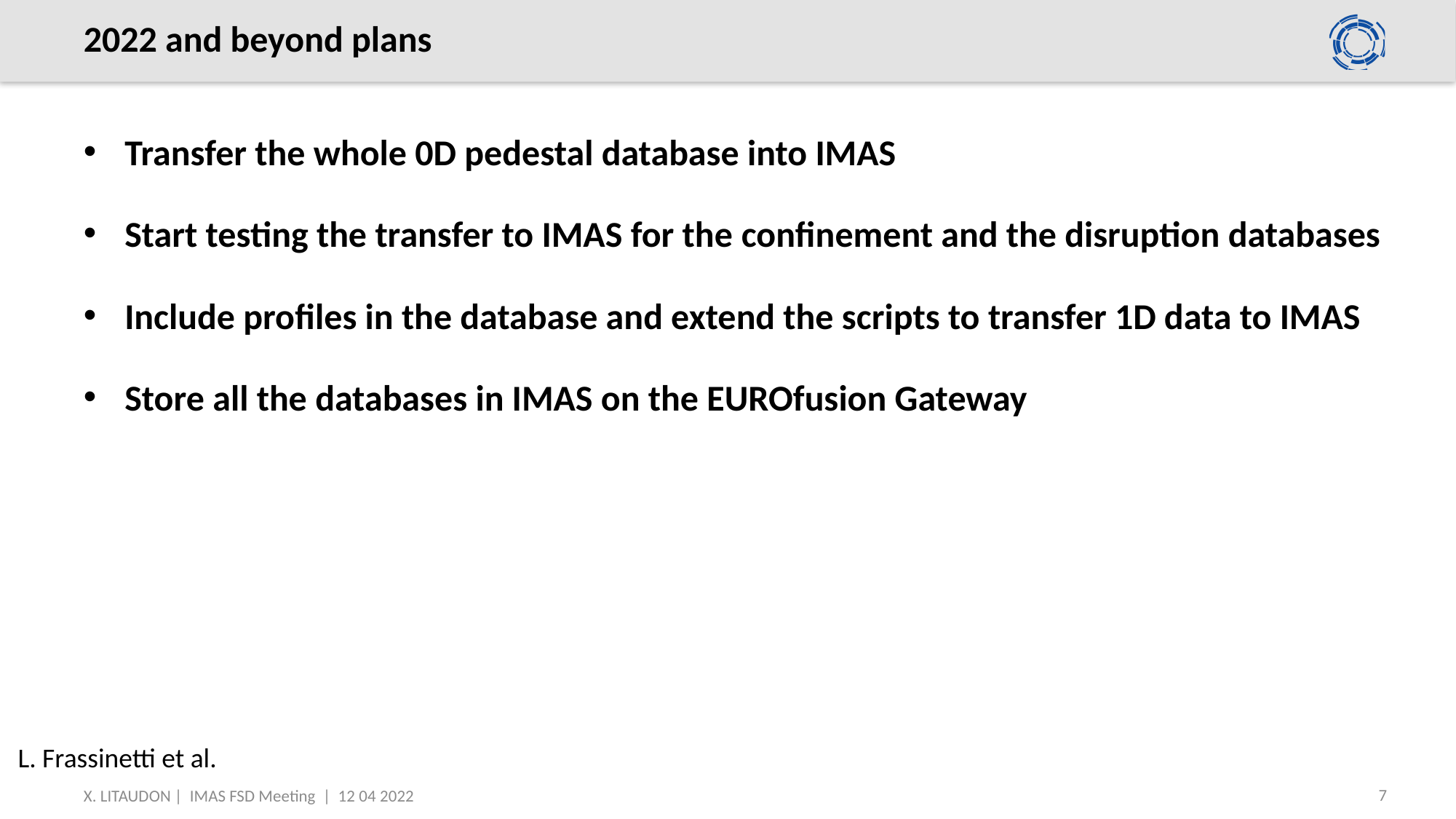

# 2022 and beyond plans
Transfer the whole 0D pedestal database into IMAS
Start testing the transfer to IMAS for the confinement and the disruption databases
Include profiles in the database and extend the scripts to transfer 1D data to IMAS
Store all the databases in IMAS on the EUROfusion Gateway

L. Frassinetti et al.
7
X. LITAUDON |  IMAS FSD Meeting  |  12 04 2022